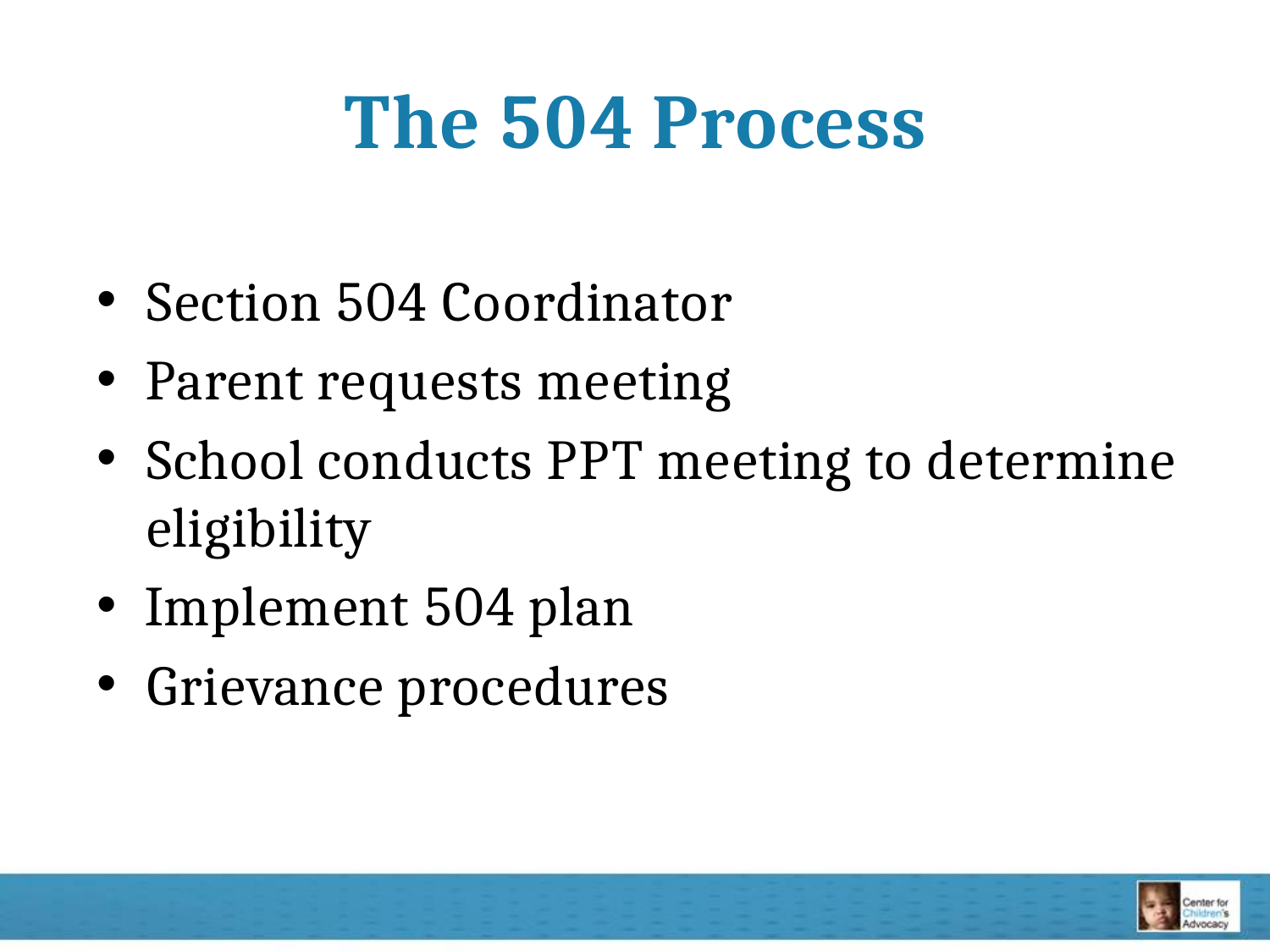

# The 504 Process
Section 504 Coordinator
Parent requests meeting
School conducts PPT meeting to determine eligibility
Implement 504 plan
Grievance procedures